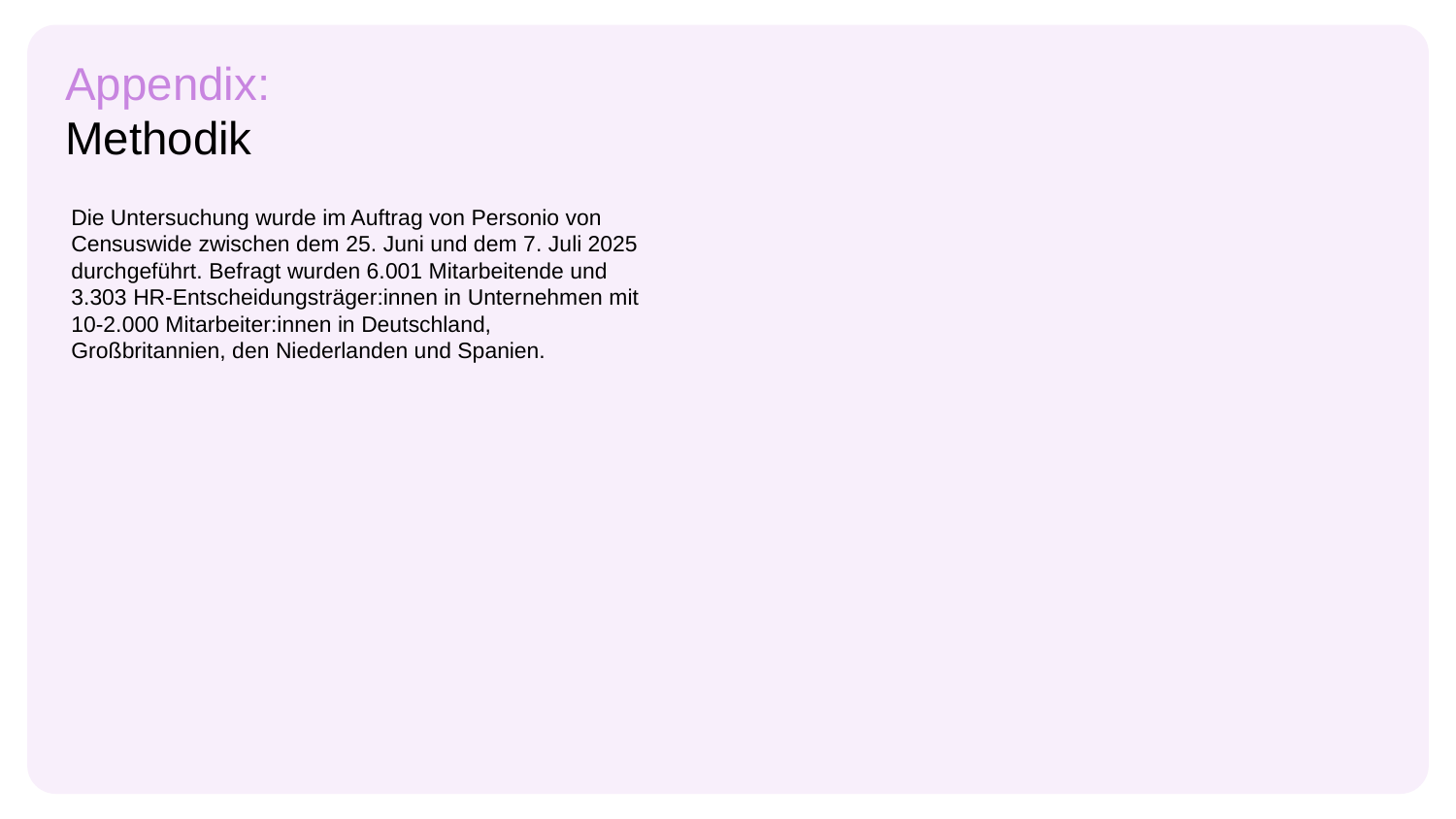

Appendix:
Methodik
Die Untersuchung wurde im Auftrag von Personio von Censuswide zwischen dem 25. Juni und dem 7. Juli 2025 durchgeführt. Befragt wurden 6.001 Mitarbeitende und 3.303 HR-Entscheidungsträger:innen in Unternehmen mit 10-2.000 Mitarbeiter:innen in Deutschland, Großbritannien, den Niederlanden und Spanien.